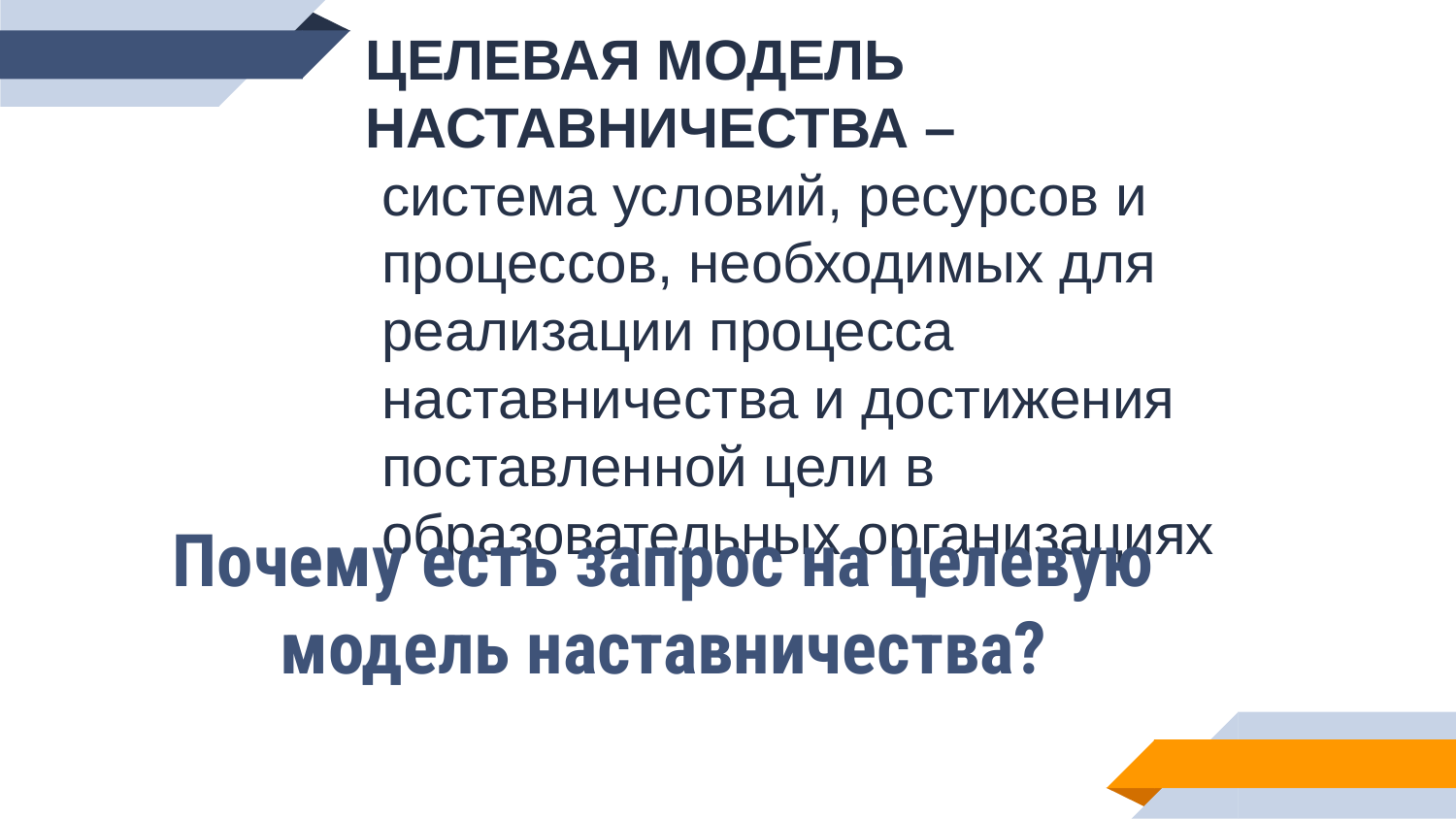

ЦЕЛЕВАЯ МОДЕЛЬ НАСТАВНИЧЕСТВА –
система условий, ресурсов и процессов, необходимых для реализации процесса
наставничества и достижения поставленной цели в образовательных организациях
Почему есть запрос на целевую модель наставничества?